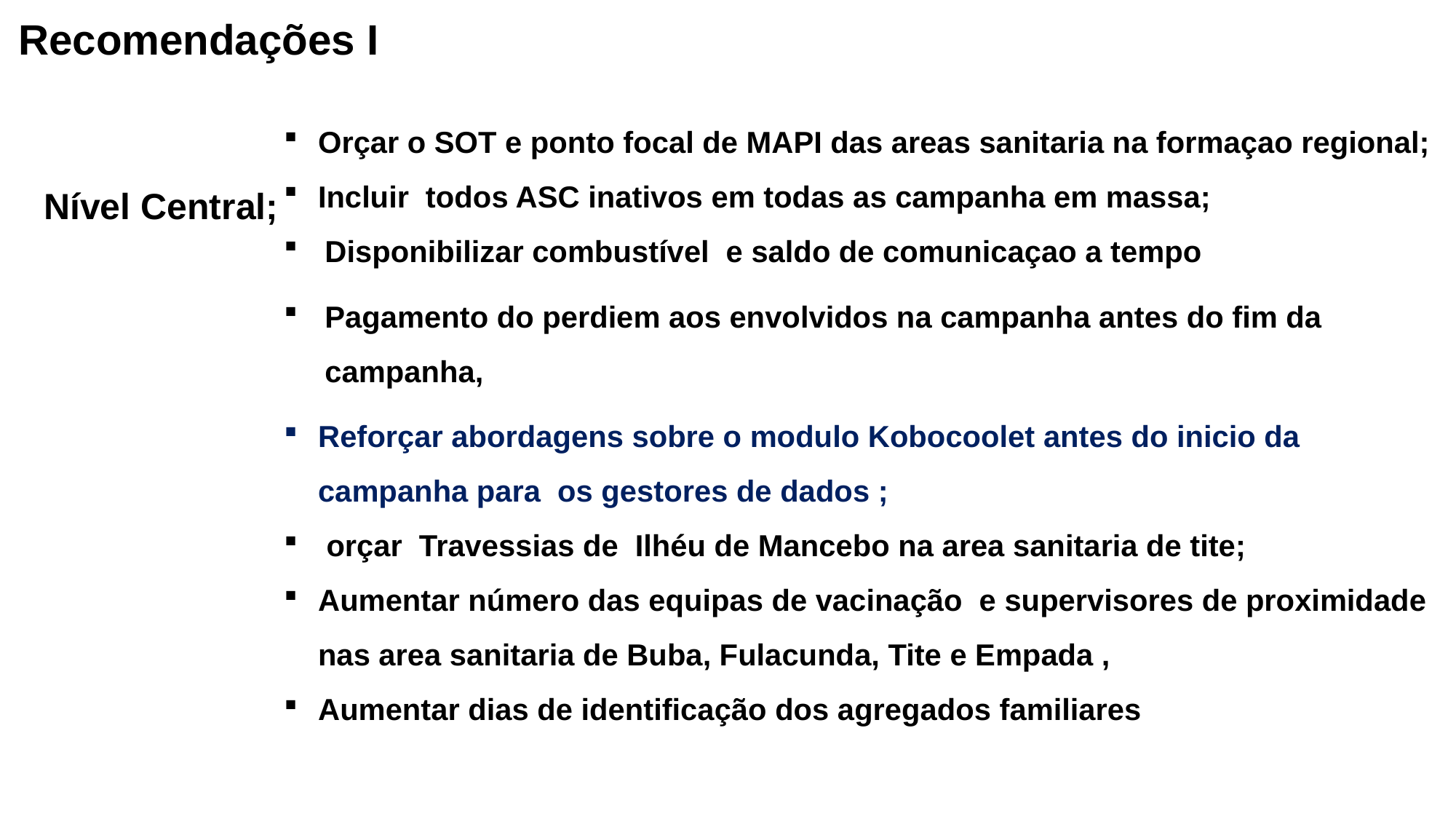

# Recomendações I
Orçar o SOT e ponto focal de MAPI das areas sanitaria na formaçao regional;
Incluir  todos ASC inativos em todas as campanha em massa;
Disponibilizar combustível  e saldo de comunicaçao a tempo
Pagamento do perdiem aos envolvidos na campanha antes do fim da campanha,
Reforçar abordagens sobre o modulo Kobocoolet antes do inicio da campanha para  os gestores de dados ;
 orçar  Travessias de  Ilhéu de Mancebo na area sanitaria de tite;
Aumentar número das equipas de vacinação  e supervisores de proximidade nas area sanitaria de Buba, Fulacunda, Tite e Empada ,
Aumentar dias de identificação dos agregados familiares
Nível Central;